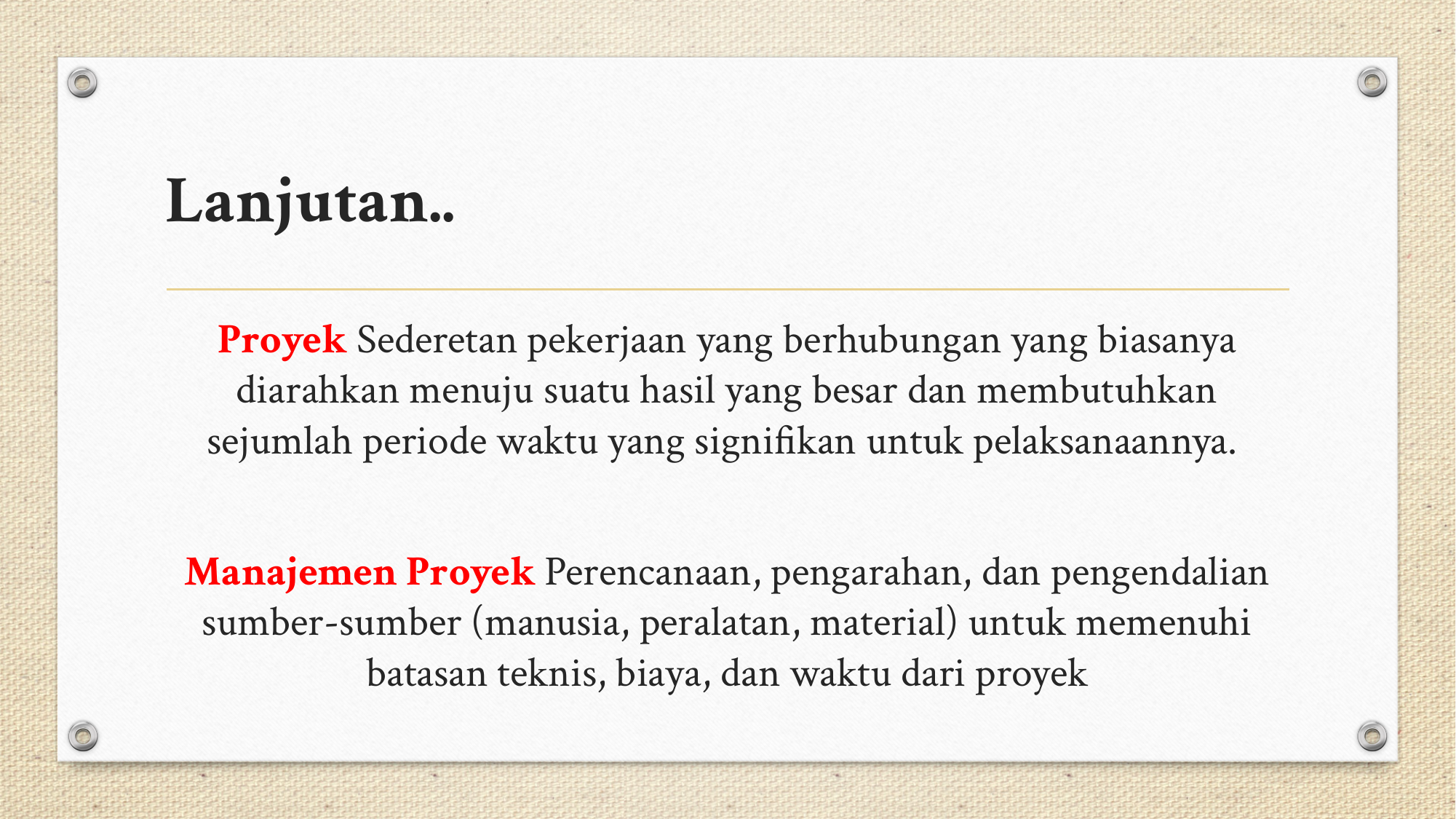

# Lanjutan..

Proyek Sederetan pekerjaan yang berhubungan yang biasanya diarahkan menuju suatu hasil yang besar dan membutuhkan sejumlah periode waktu yang signifikan untuk pelaksanaannya.

Manajemen Proyek Perencanaan, pengarahan, dan pengendalian sumber-sumber (manusia, peralatan, material) untuk memenuhi batasan teknis, biaya, dan waktu dari proyek